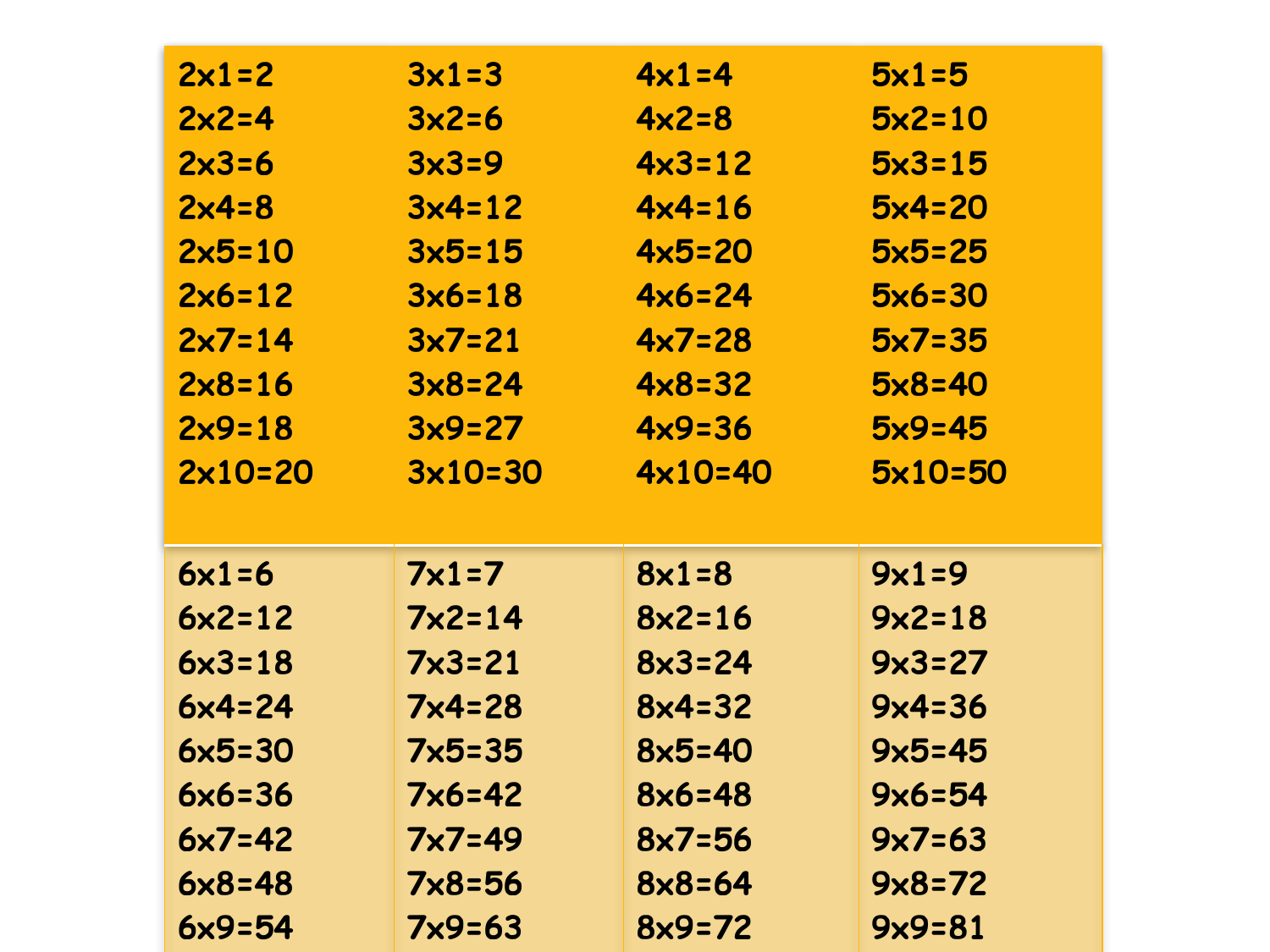

#
| 2х1=2 2х2=4 2х3=6 2х4=8 2х5=10 2х6=12 2х7=14 2х8=16 2х9=18 2х10=20 | 3х1=3 3х2=6 3х3=9 3х4=12 3х5=15 3х6=18 3х7=21 3х8=24 3х9=27 3х10=30 | 4х1=4 4х2=8 4х3=12 4х4=16 4х5=20 4х6=24 4х7=28 4х8=32 4х9=36 4х10=40 | 5х1=5 5х2=10 5х3=15 5х4=20 5х5=25 5х6=30 5х7=35 5х8=40 5х9=45 5х10=50 |
| --- | --- | --- | --- |
| 6х1=6 6х2=12 6х3=18 6х4=24 6х5=30 6х6=36 6х7=42 6х8=48 6х9=54 6х10=60 | 7х1=7 7х2=14 7х3=21 7х4=28 7х5=35 7х6=42 7х7=49 7х8=56 7х9=63  7х10=70 | 8х1=8 8х2=16 8х3=24 8х4=32 8х5=40 8х6=48 8х7=56 8х8=64 8х9=72 8х10=80 | 9х1=9 9х2=18 9х3=27 9х4=36 9х5=45 9х6=54 9х7=63 9х8=72 9х9=81 9х10=90 |